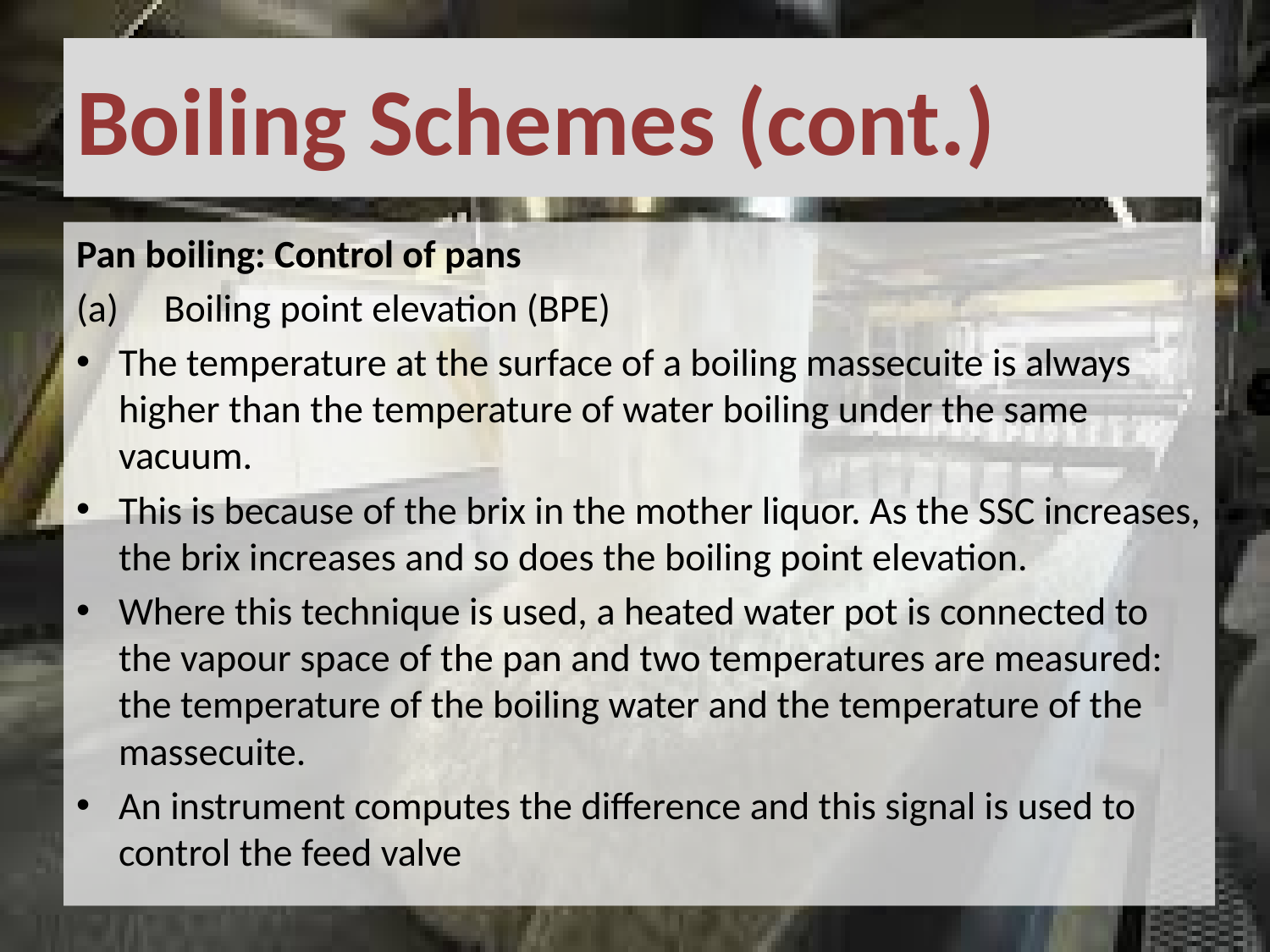

# Boiling Schemes (cont.)
Pan boiling: Control of pans
(a)	Boiling point elevation (BPE)
The temperature at the surface of a boiling massecuite is always higher than the temperature of water boiling under the same vacuum.
This is because of the brix in the mother liquor. As the SSC increases, the brix increases and so does the boiling point elevation.
Where this technique is used, a heated water pot is connected to the vapour space of the pan and two temperatures are measured: the temperature of the boiling water and the temperature of the massecuite.
An instrument computes the difference and this signal is used to control the feed valve